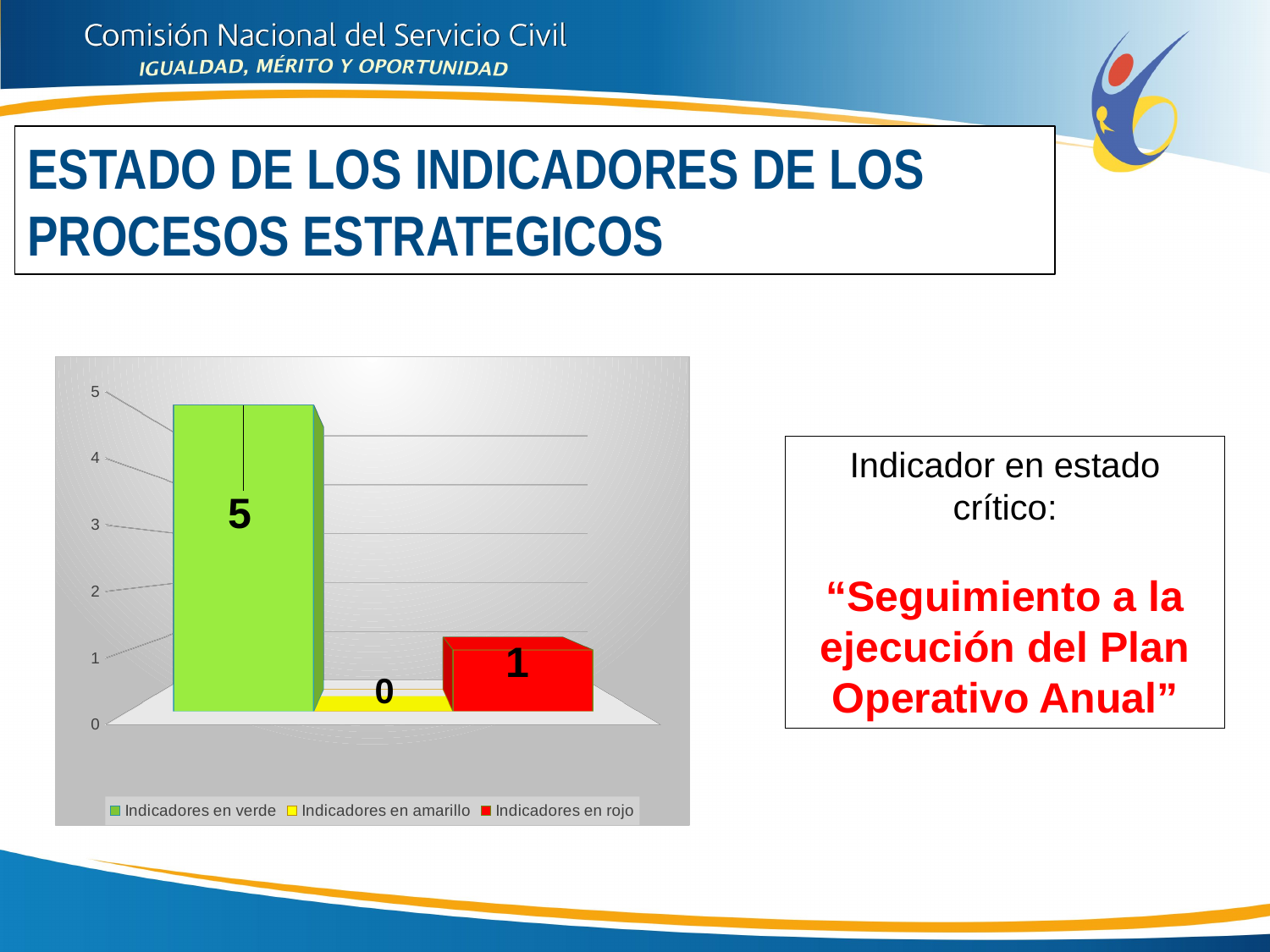

Estado de los indicadores DE LOS PROCESOS ESTRATEGICOS

[unsupported chart]

Indicador en estado crítico:

“Seguimiento a la ejecución del Plan Operativo Anual”